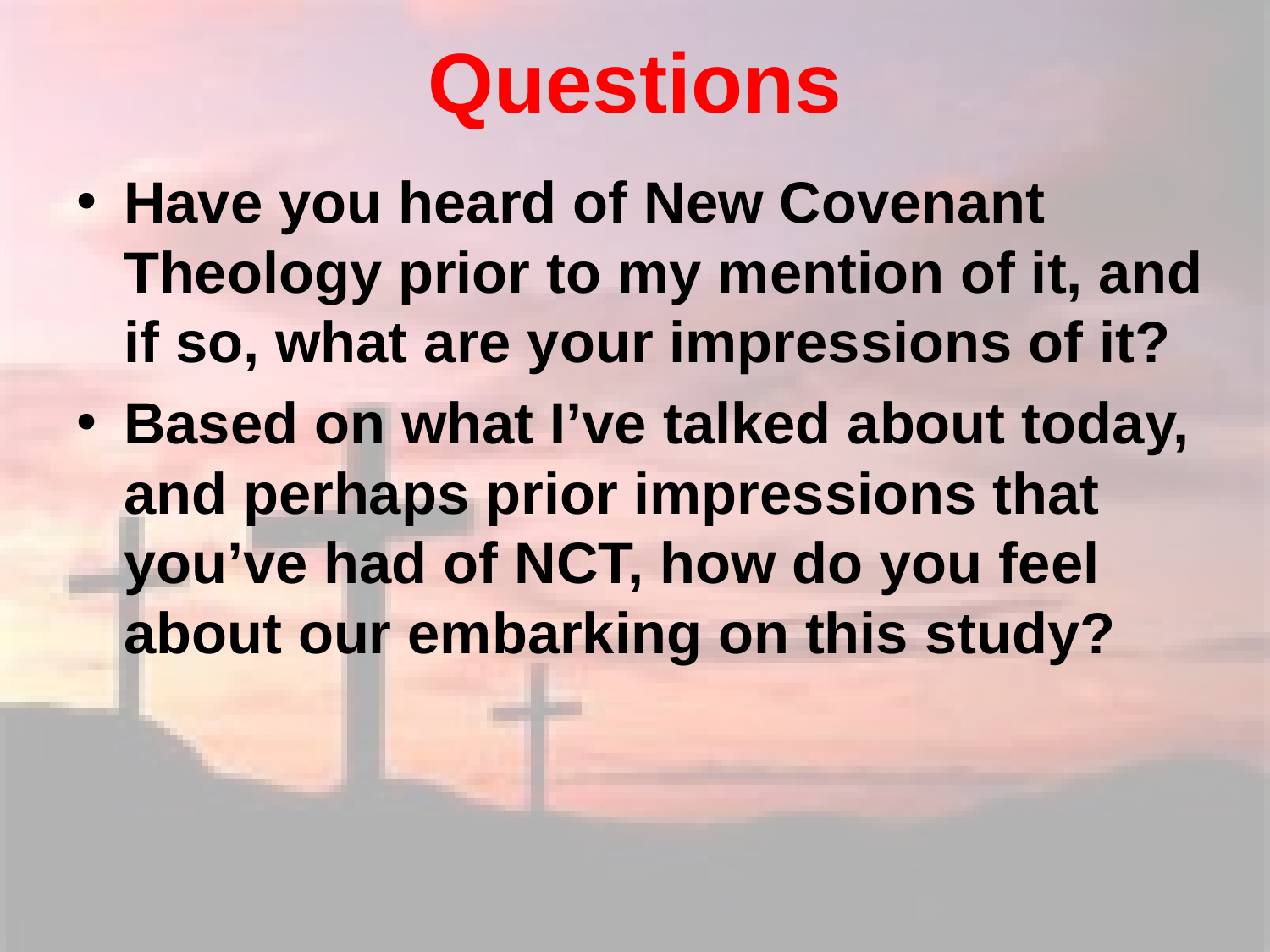

# Questions
Have you heard of New Covenant Theology prior to my mention of it, and if so, what are your impressions of it?
Based on what I’ve talked about today, and perhaps prior impressions that you’ve had of NCT, how do you feel about our embarking on this study?